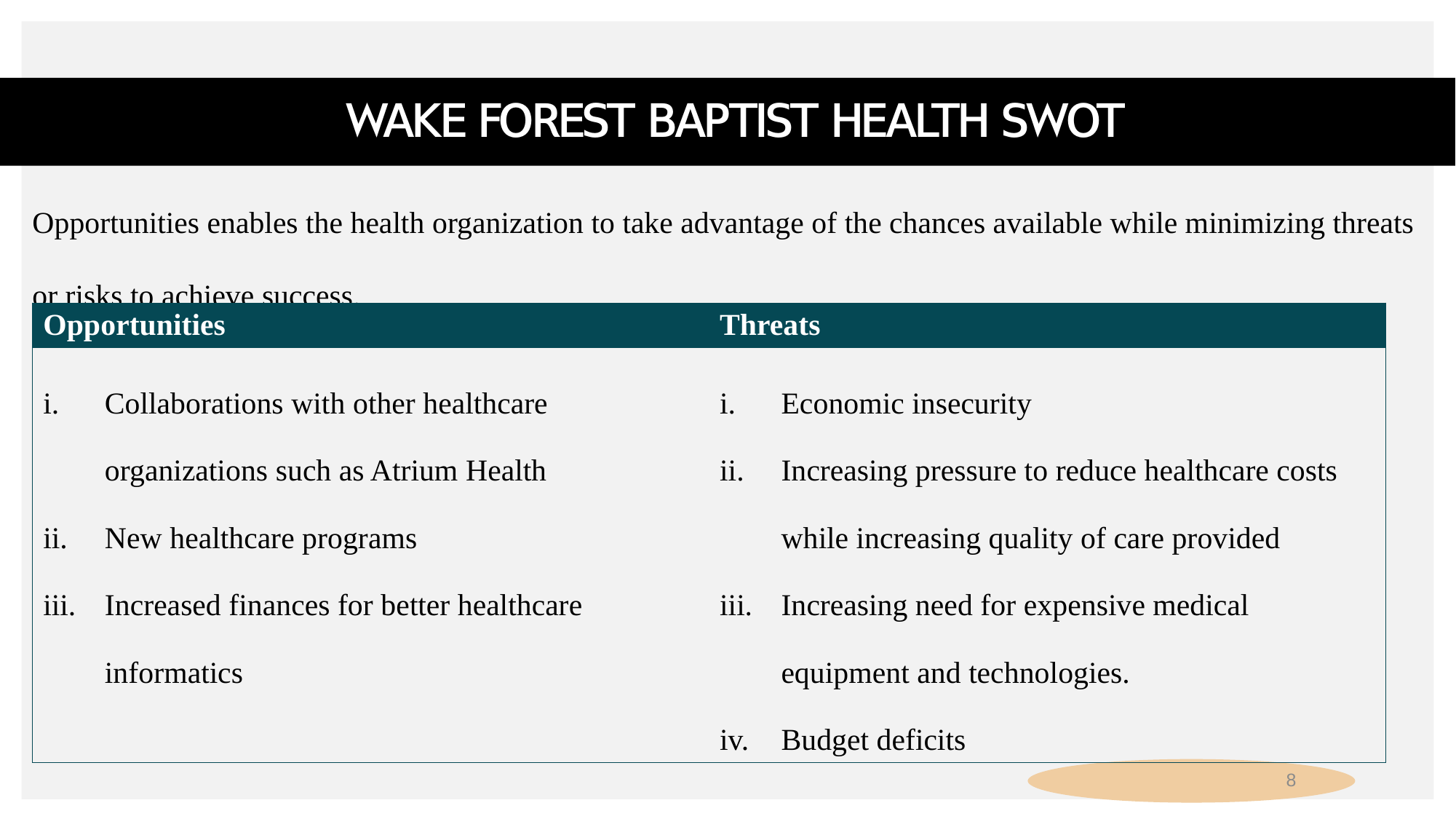

# Wake Forest Baptist Health SWOT

Opportunities enables the health organization to take advantage of the chances available while minimizing threats or risks to achieve success.
| Opportunities | Threats |
| --- | --- |
| Collaborations with other healthcare organizations such as Atrium Health New healthcare programs Increased finances for better healthcare informatics | Economic insecurity Increasing pressure to reduce healthcare costs while increasing quality of care provided Increasing need for expensive medical equipment and technologies. Budget deficits |
8